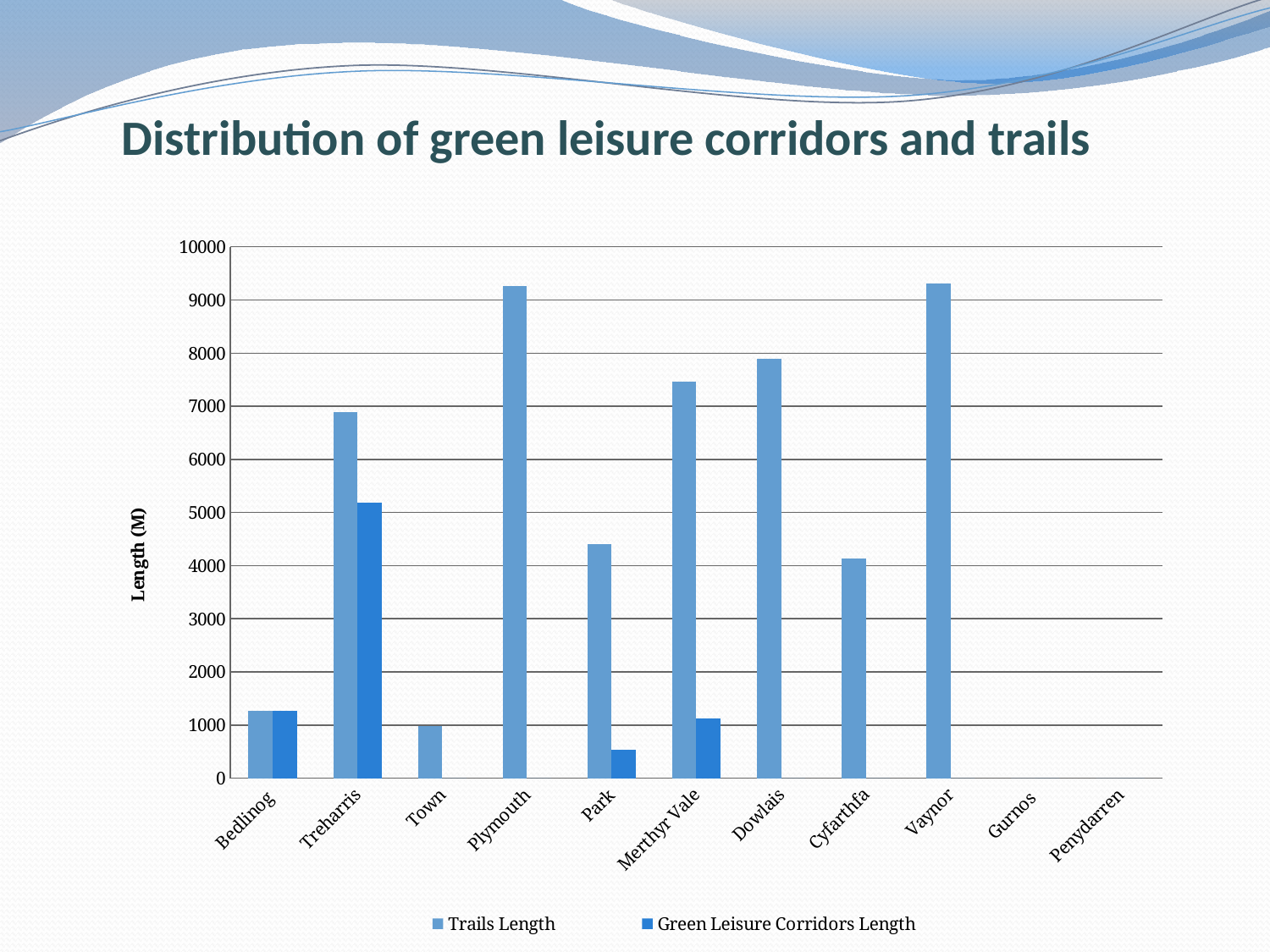

Distribution of green leisure corridors and trails

### Chart

| Category |  |  |
|---|---|---|
| Bedlinog  | 1266.0 | 1266.0 |
| Treharris | 6887.0 | 5194.0 |
| Town | 974.0 | 0.0 |
| Plymouth | 9263.0 | 0.0 |
| Park | 4403.0 | 537.0 |
| Merthyr Vale | 7464.0 | 1120.0 |
| Dowlais | 7890.0 | 0.0 |
| Cyfarthfa | 4134.0 | 0.0 |
| Vaynor | 9312.0 | 0.0 |
| Gurnos  | 0.0 | 0.0 |
| Penydarren | 0.0 | 0.0 |